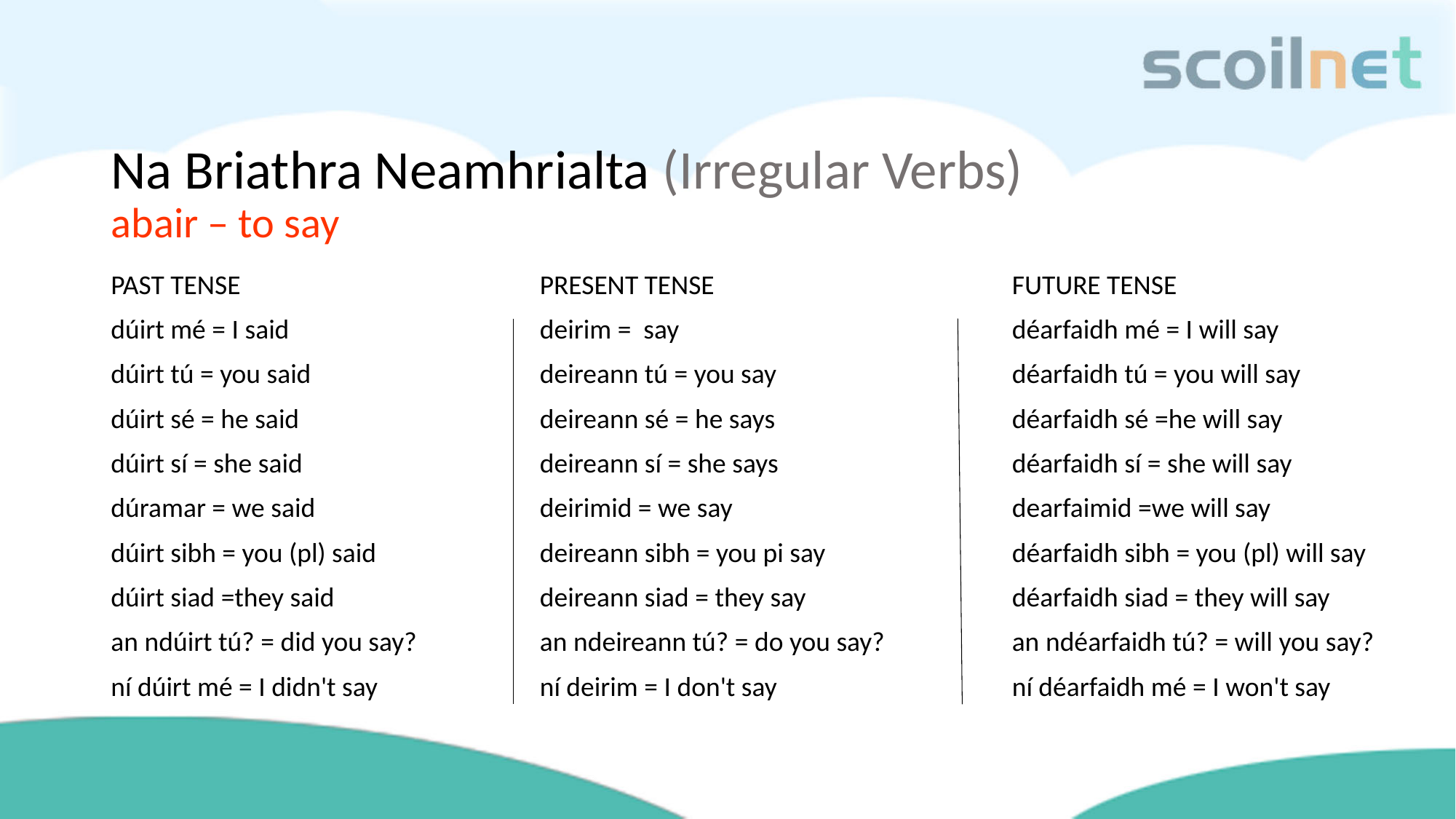

# Na Briathra Neamhrialta (Irregular Verbs) abair – to say
PAST TENSE
dúirt mé = I said
dúirt tú = you said
dúirt sé = he said
dúirt sí = she said
dúramar = we said
dúirt sibh = you (pl) said
dúirt siad =they said
an ndúirt tú? = did you say?
ní dúirt mé = I didn't say

PRESENT TENSE
deirim =  say
deireann tú = you say
deireann sé = he says
deireann sí = she says
deirimid = we say
deireann sibh = you pi say
deireann siad = they say
an ndeireann tú? = do you say?
ní deirim = I don't say

FUTURE TENSE
déarfaidh mé = I will say
déarfaidh tú = you will say
déarfaidh sé =he will say
déarfaidh sí = she will say
dearfaimid =we will say
déarfaidh sibh = you (pl) will say
déarfaidh siad = they will say
an ndéarfaidh tú? = will you say?
ní déarfaidh mé = I won't say